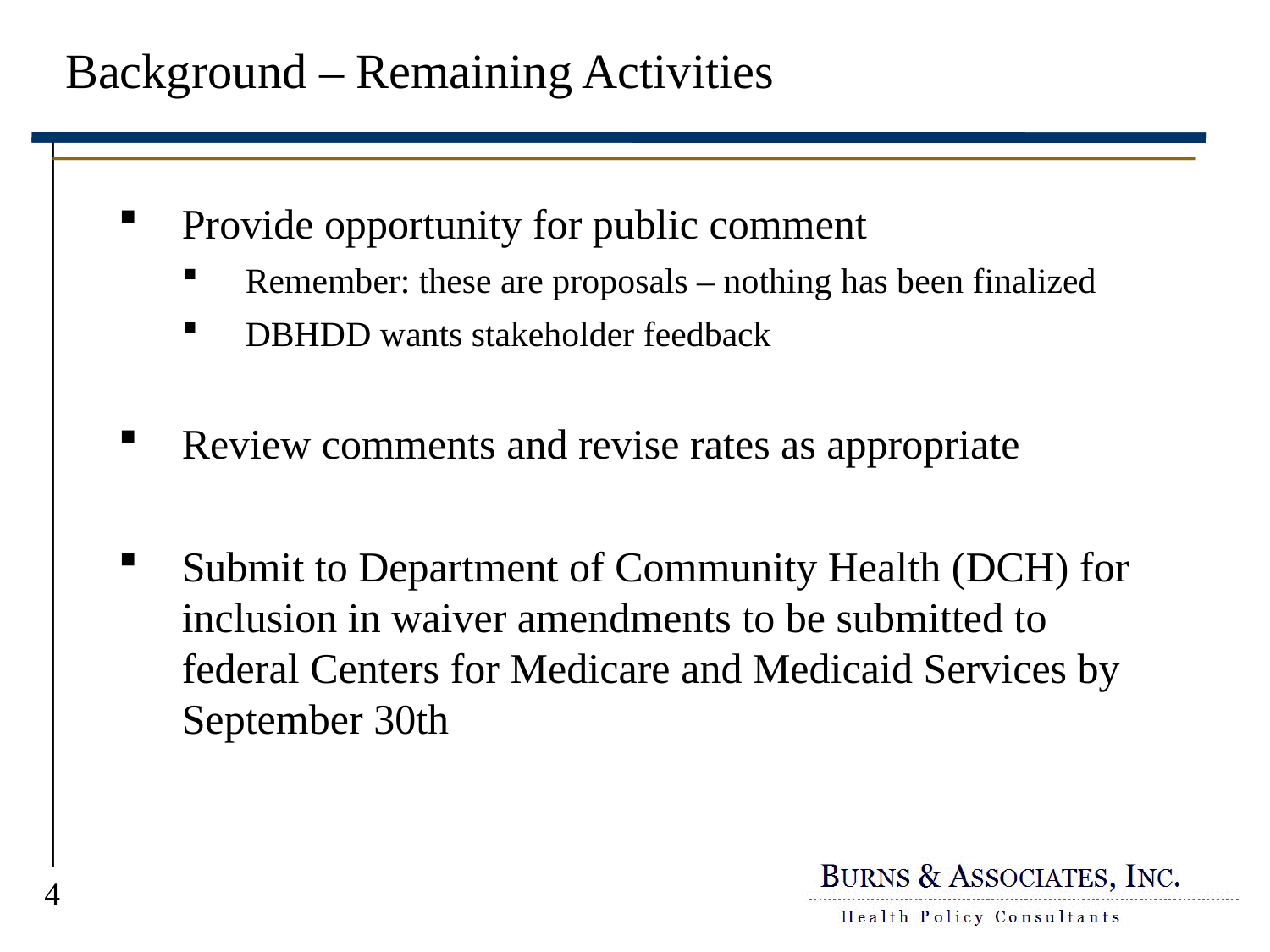

# Background – Remaining Activities

Provide opportunity for public comment
Remember: these are proposals – nothing has been finalized
DBHDD wants stakeholder feedback

Review comments and revise rates as appropriate

Submit to Department of Community Health (DCH) for inclusion in waiver amendments to be submitted to federal Centers for Medicare and Medicaid Services by September 30th